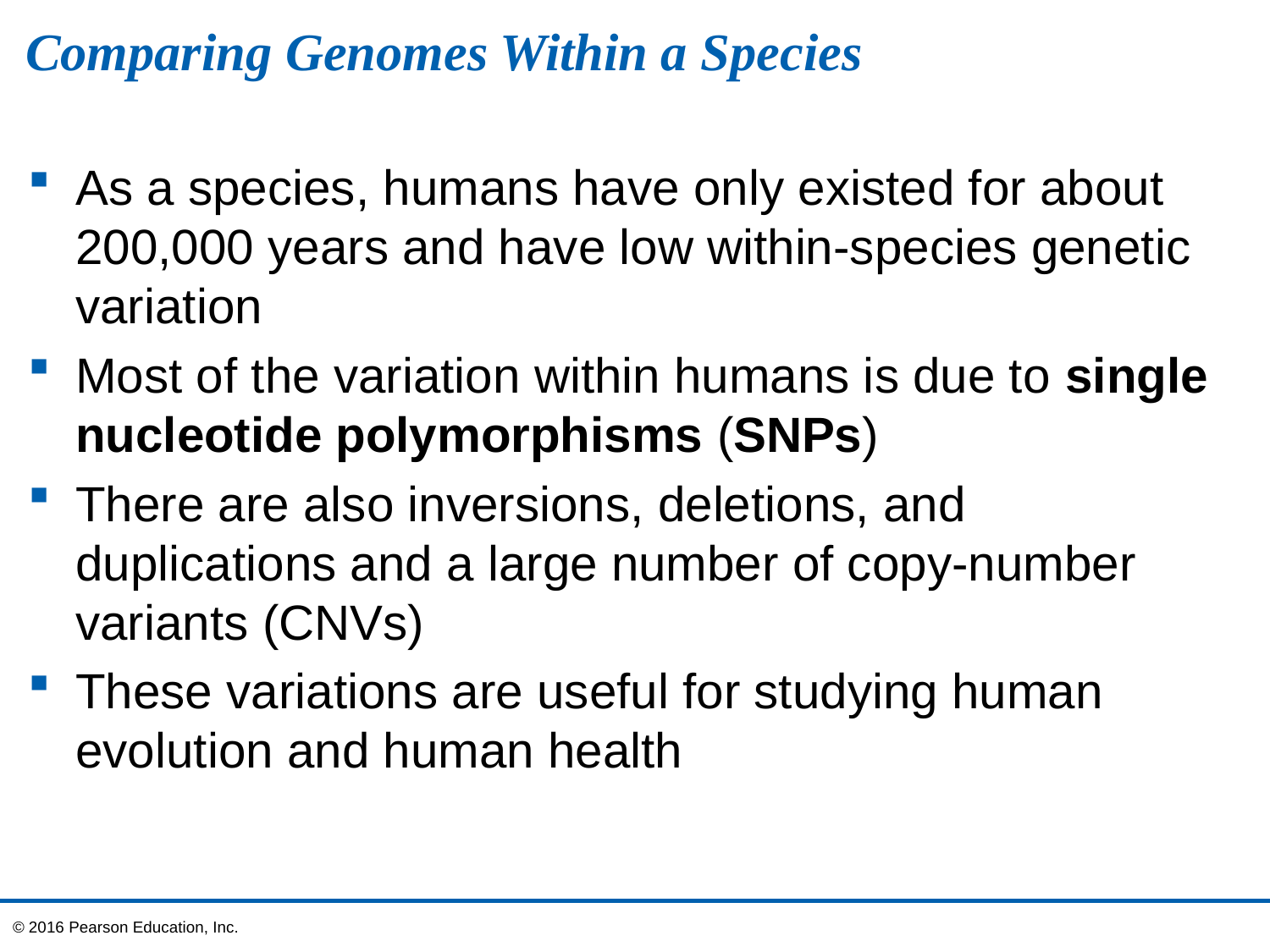

# Comparing Genomes Within a Species
As a species, humans have only existed for about 200,000 years and have low within-species genetic variation
Most of the variation within humans is due to single nucleotide polymorphisms (SNPs)
There are also inversions, deletions, and duplications and a large number of copy-number variants (CNVs)
These variations are useful for studying human evolution and human health
© 2016 Pearson Education, Inc.